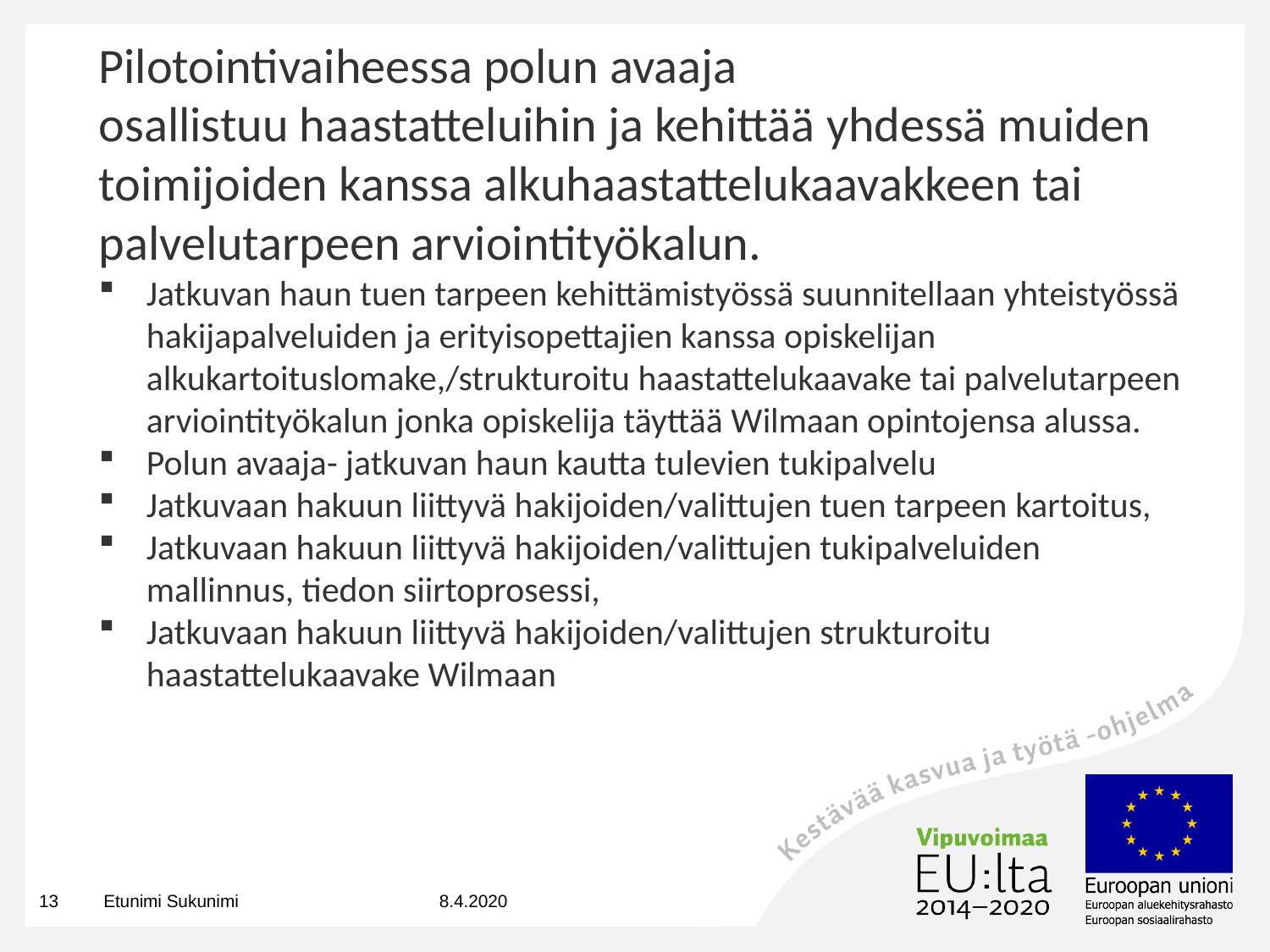

Pilotointivaiheessa polun avaaja osallistuu haastatteluihin ja kehittää yhdessä muiden toimijoiden kanssa alkuhaastattelukaavakkeen tai palvelutarpeen arviointityökalun.
Jatkuvan haun tuen tarpeen kehittämistyössä suunnitellaan yhteistyössä hakijapalveluiden ja erityisopettajien kanssa opiskelijan alkukartoituslomake,/strukturoitu haastattelukaavake tai palvelutarpeen arviointityökalun jonka opiskelija täyttää Wilmaan opintojensa alussa.
Polun avaaja- jatkuvan haun kautta tulevien tukipalvelu
Jatkuvaan hakuun liittyvä hakijoiden/valittujen tuen tarpeen kartoitus,
Jatkuvaan hakuun liittyvä hakijoiden/valittujen tukipalveluiden mallinnus, tiedon siirtoprosessi,
Jatkuvaan hakuun liittyvä hakijoiden/valittujen strukturoitu haastattelukaavake Wilmaan
13
Etunimi Sukunimi
8.4.2020